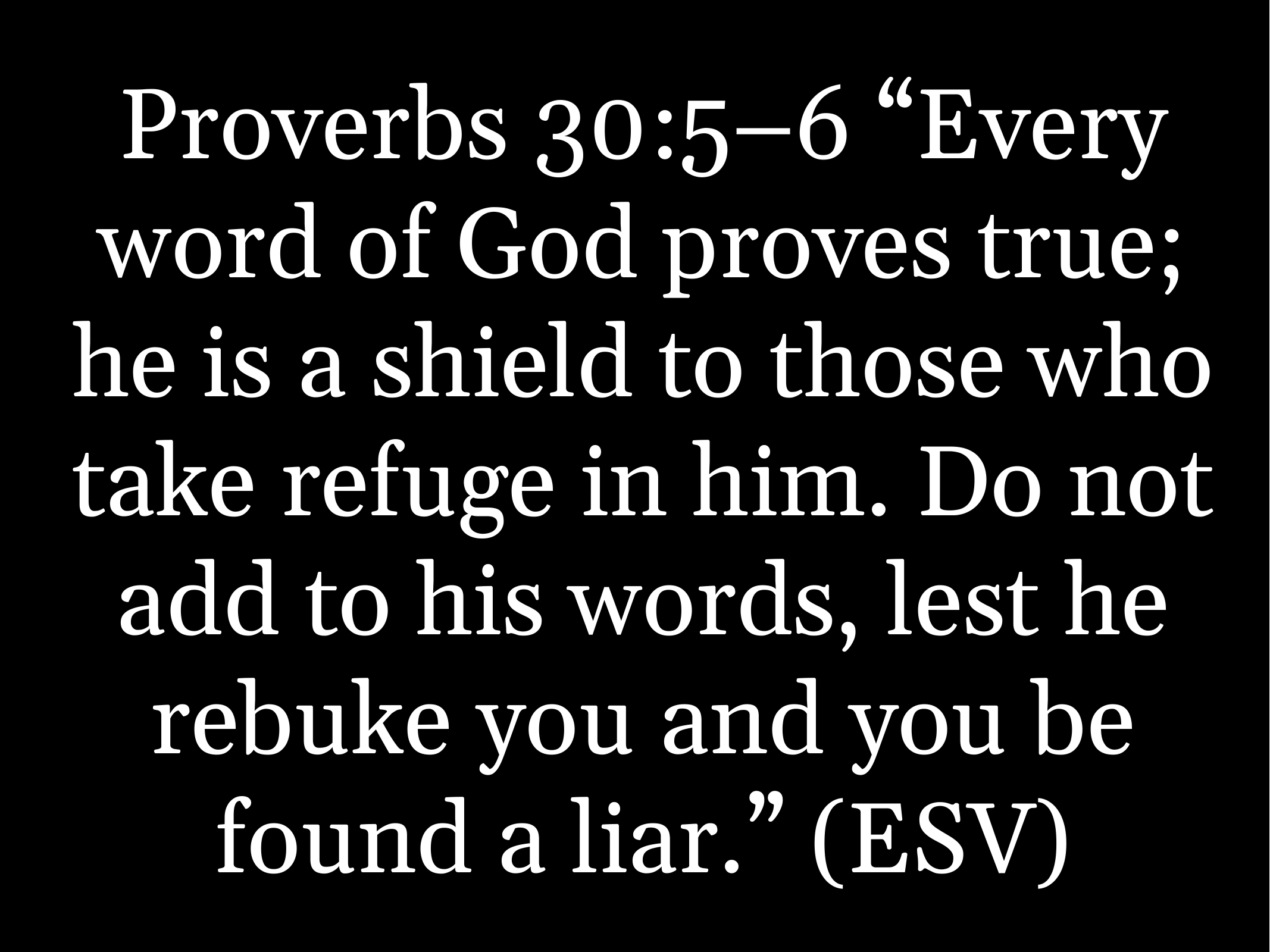

# Proverbs 30:5–6 “Every word of God proves true; he is a shield to those who take refuge in him. Do not add to his words, lest he rebuke you and you be found a liar.” (ESV)